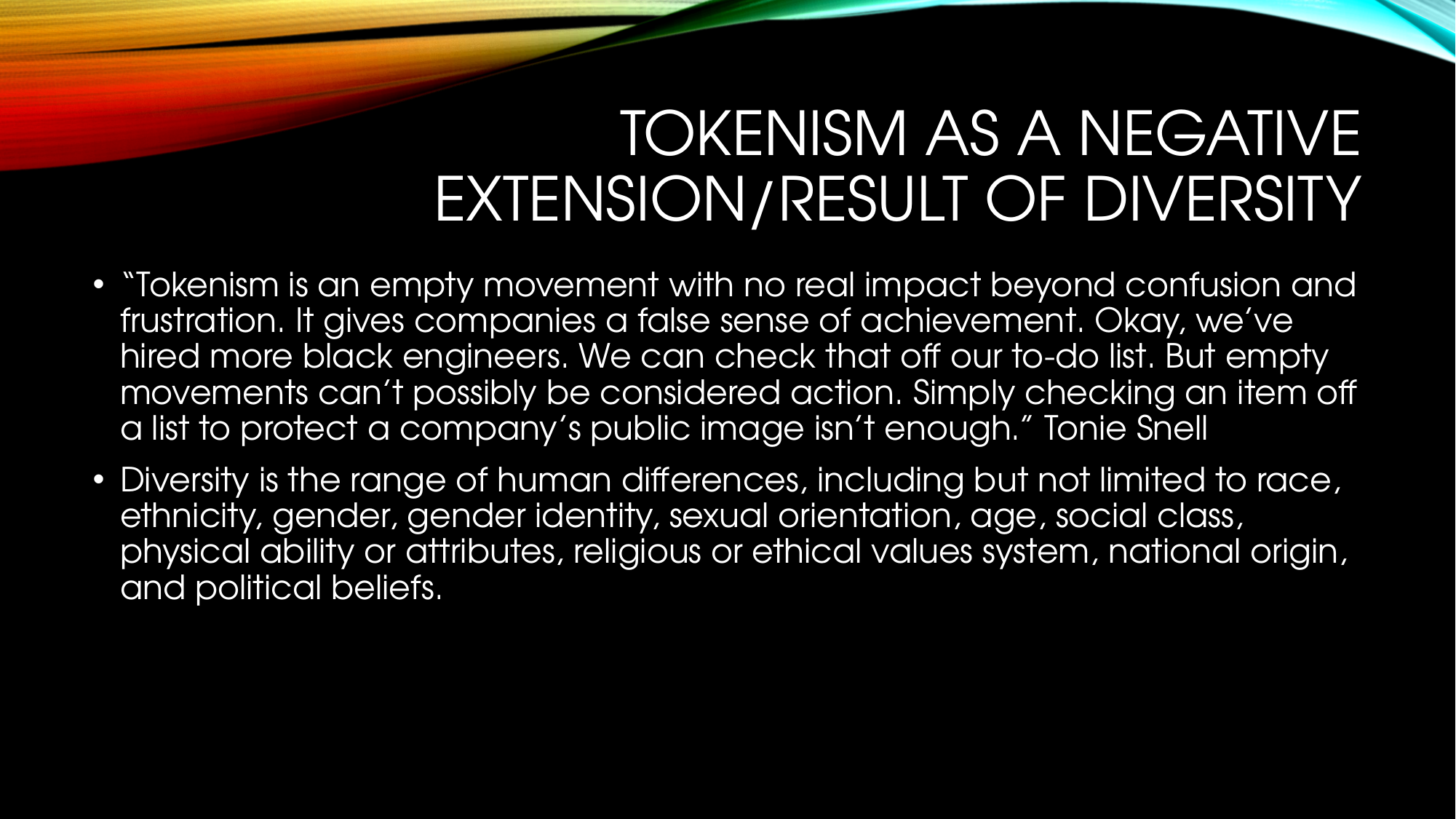

# TOKENISM AS A negative EXTENSION/RESULT OF DIVERSITY
“Tokenism is an empty movement with no real impact beyond confusion and frustration. It gives companies a false sense of achievement. Okay, we’ve hired more black engineers. We can check that off our to-do list. But empty movements can’t possibly be considered action. Simply checking an item off a list to protect a company’s public image isn’t enough.” Tonie Snell
Diversity is the range of human differences, including but not limited to race, ethnicity, gender, gender identity, sexual orientation, age, social class, physical ability or attributes, religious or ethical values system, national origin, and political beliefs.